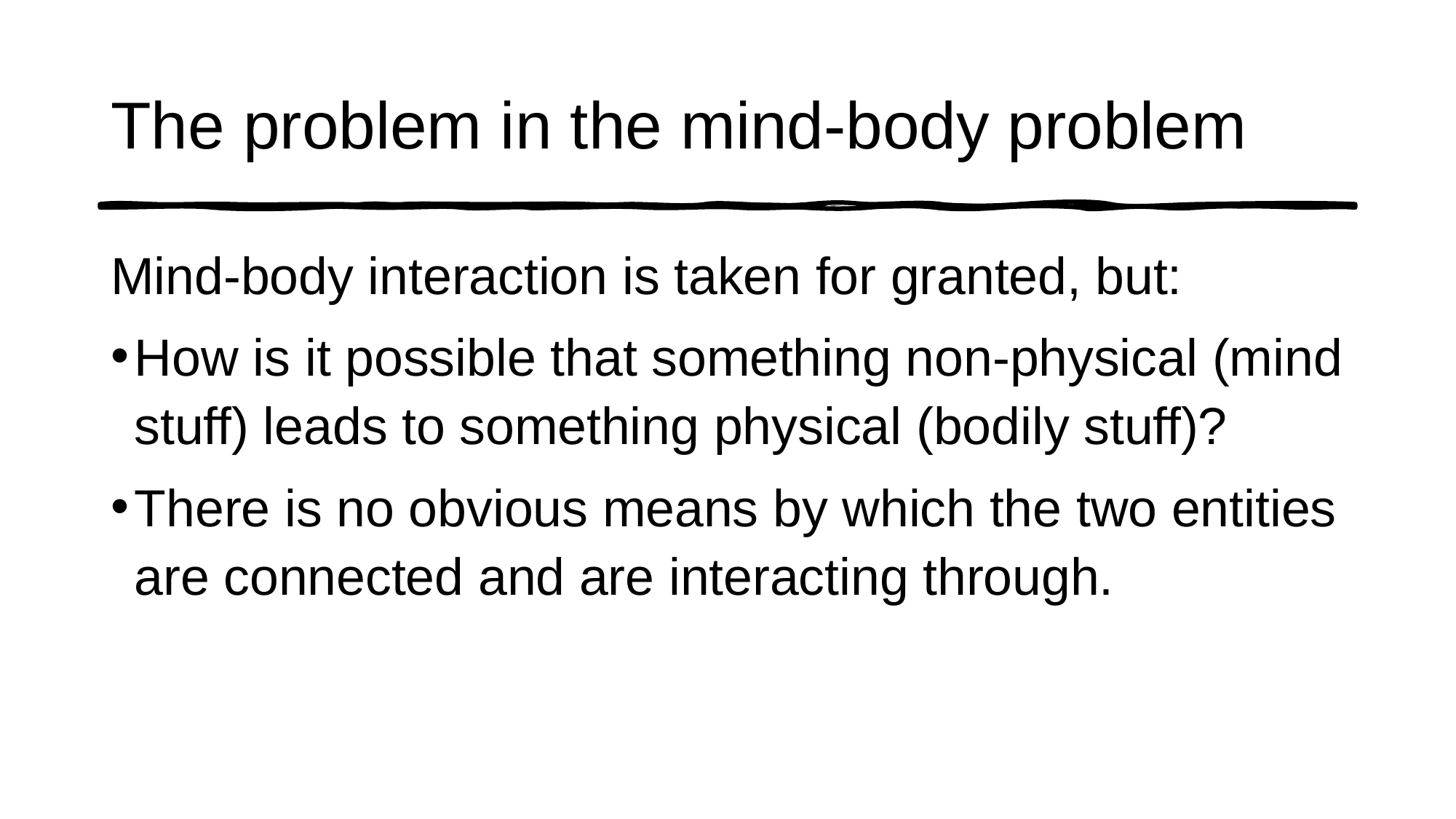

# The problem in the mind-body problem
Mind-body interaction is taken for granted, but:
How is it possible that something non-physical (mind stuff) leads to something physical (bodily stuff)?
There is no obvious means by which the two entities are connected and are interacting through.